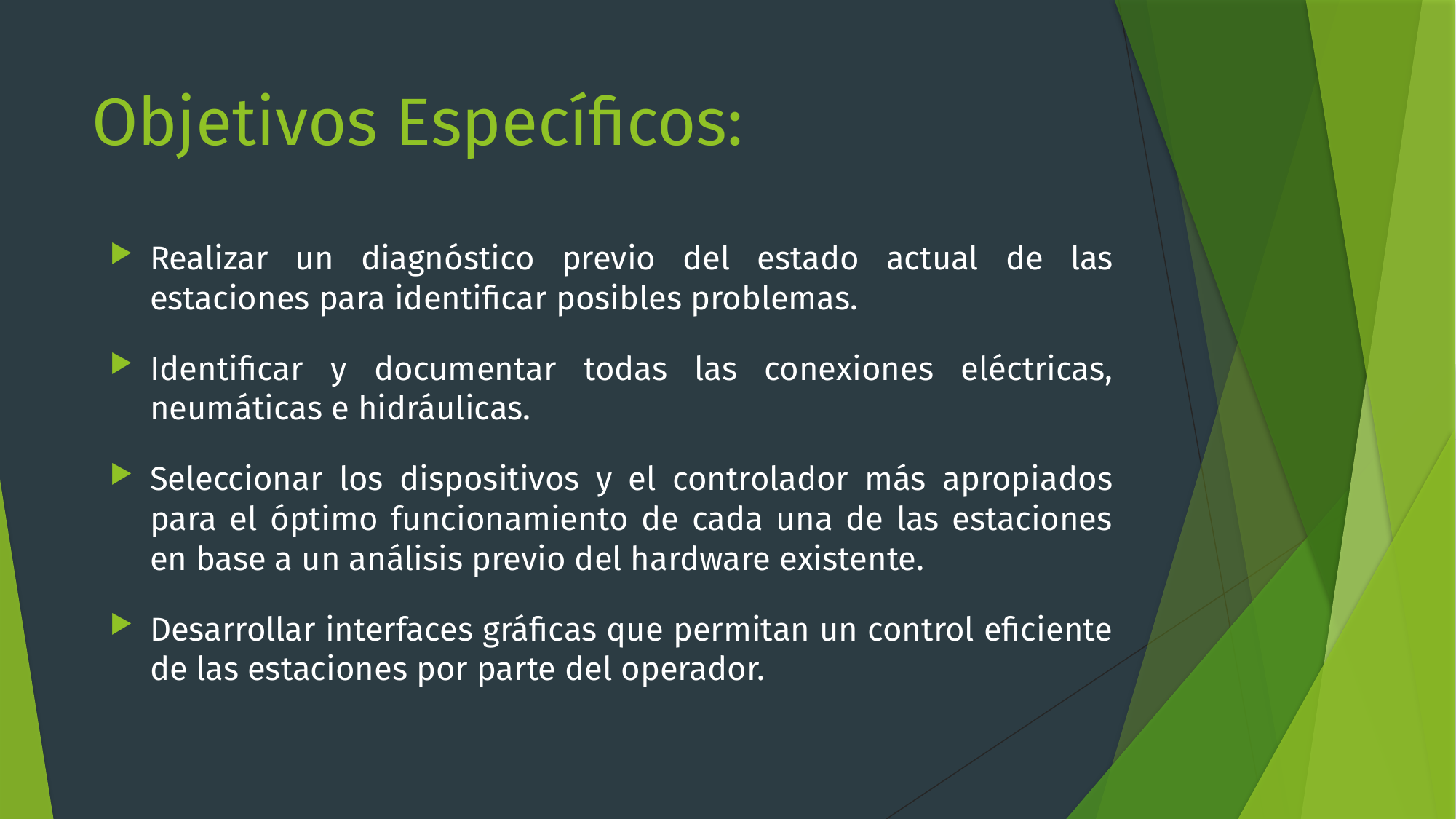

# Objetivos Específicos:
Realizar un diagnóstico previo del estado actual de las estaciones para identificar posibles problemas.

Identificar y documentar todas las conexiones eléctricas, neumáticas e hidráulicas.

Seleccionar los dispositivos y el controlador más apropiados para el óptimo funcionamiento de cada una de las estaciones en base a un análisis previo del hardware existente.

Desarrollar interfaces gráficas que permitan un control eficiente de las estaciones por parte del operador.